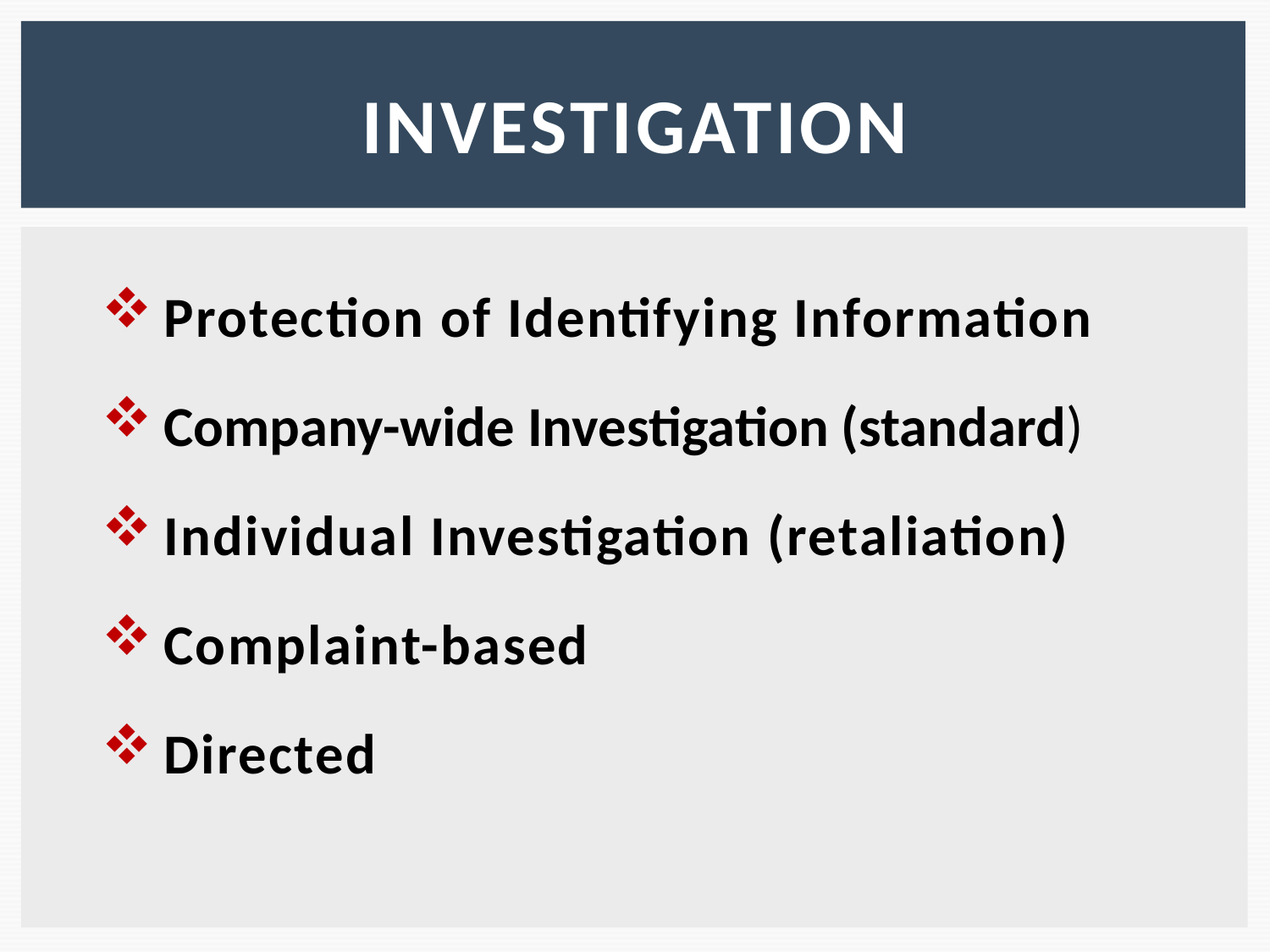

# investigation
Protection of Identifying Information
Company-wide Investigation (standard)
Individual Investigation (retaliation)
Complaint-based
Directed